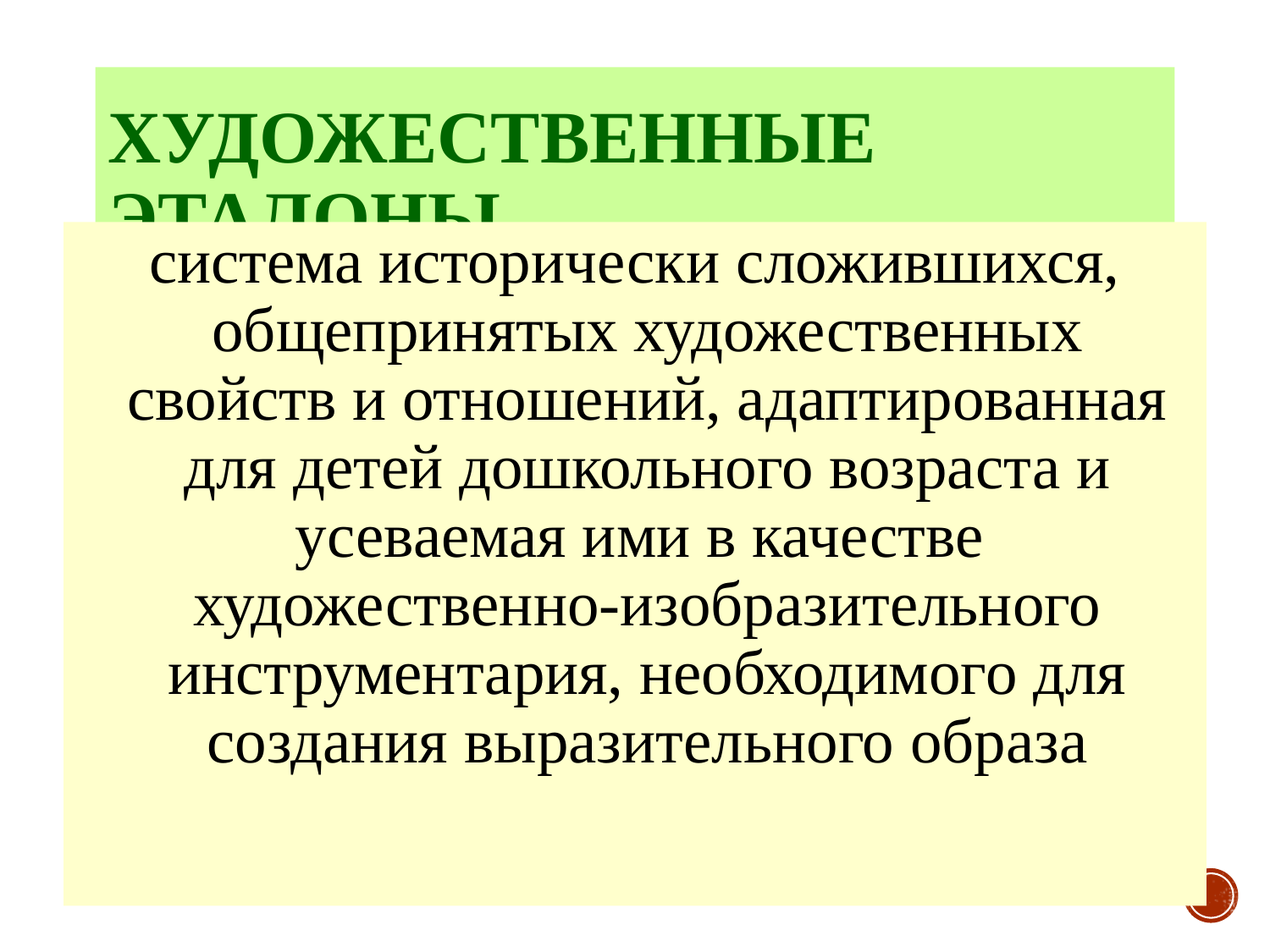

# Художественные эталоны
система исторически сложившихся, общепринятых художественных свойств и отношений, адаптированная для детей дошкольного возраста и усеваемая ими в качестве  художественно-изобразительного инструментария, необходимого для создания выразительного образа